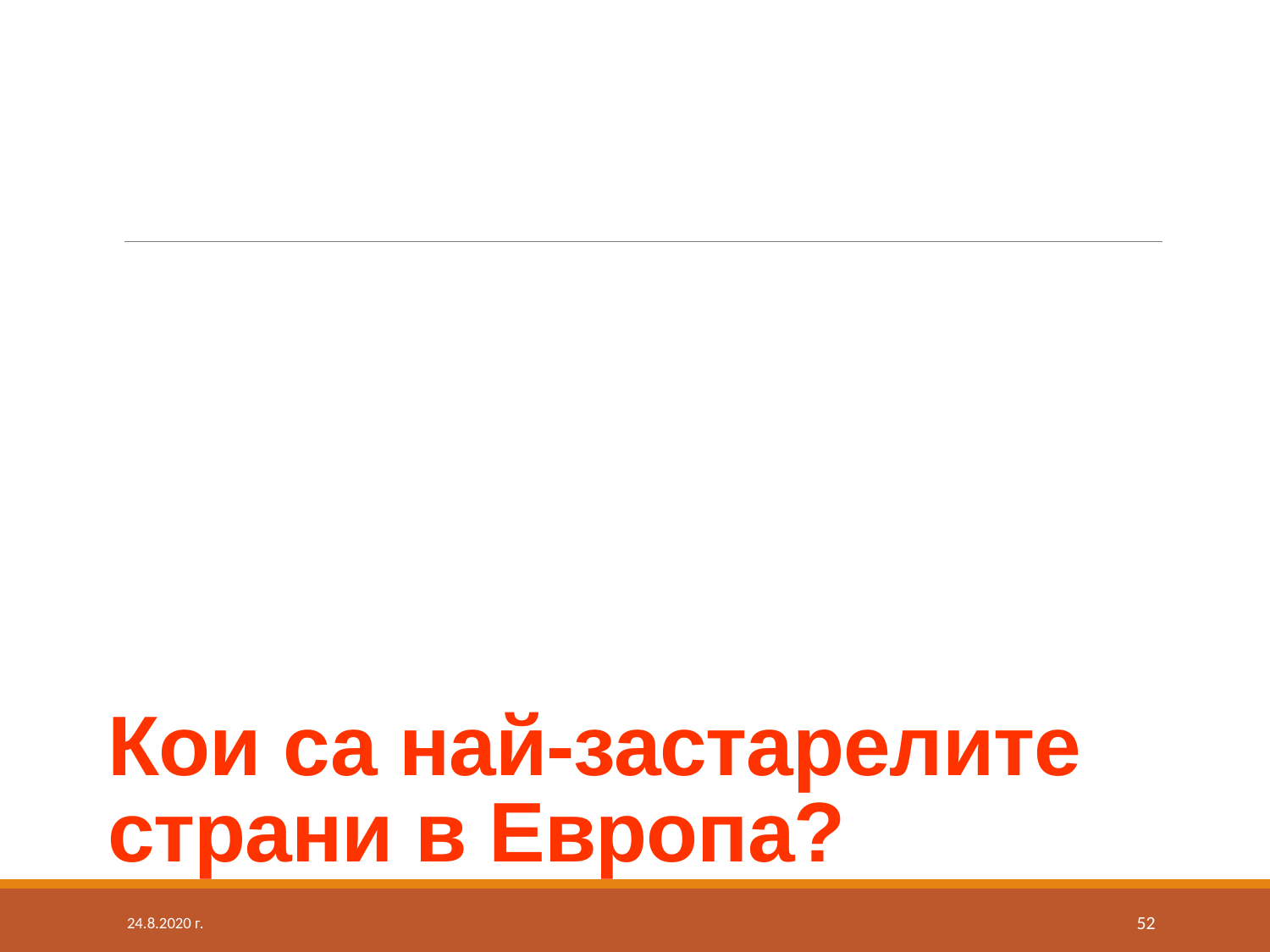

# Кои са най-застарелите страни в Европа?
24.8.2020 г.
52